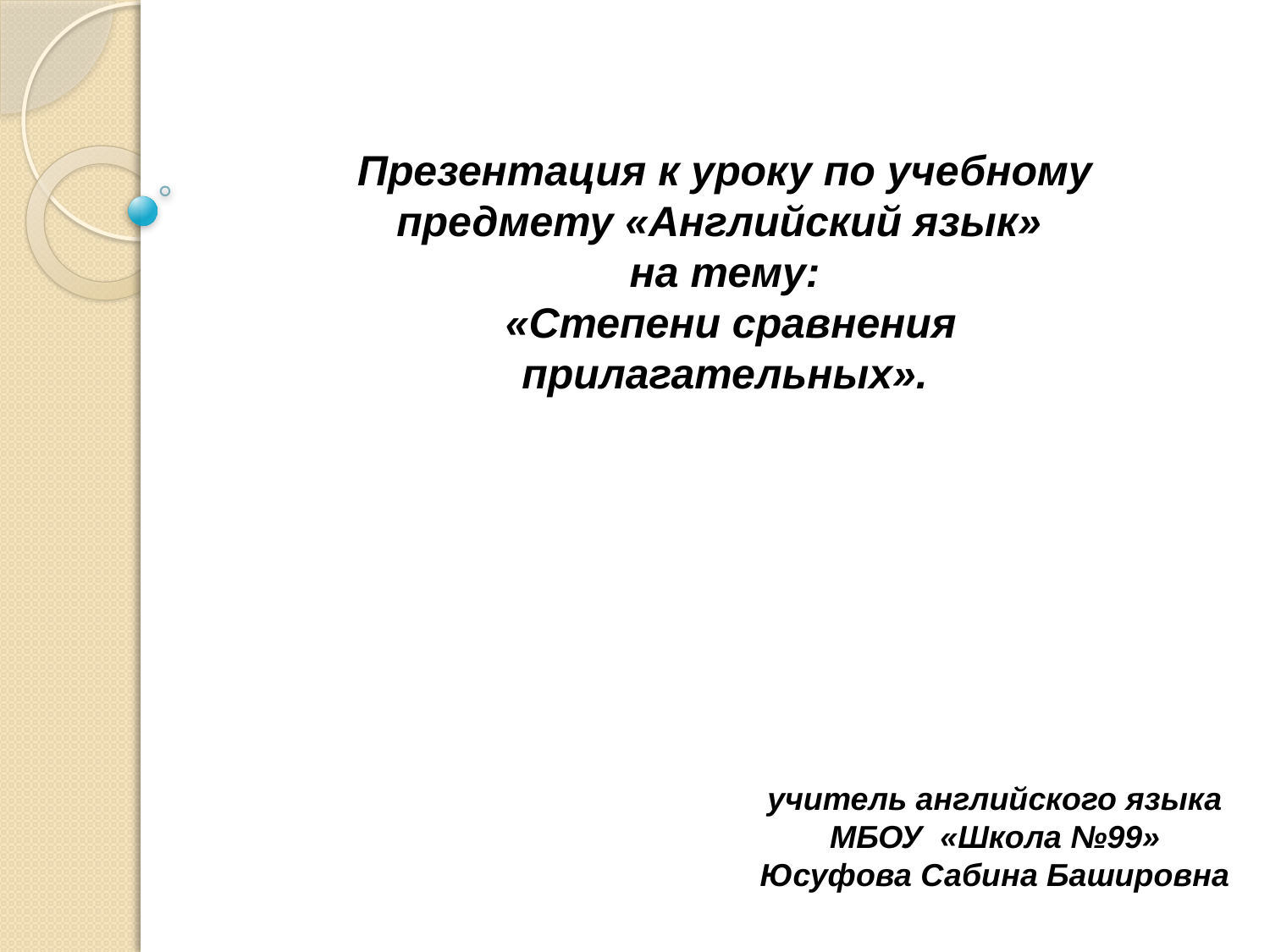

Презентация к уроку по учебному предмету «Английский язык»
на тему:
 «Степени сравнения прилагательных».

учитель английского языка
МБОУ  «Школа №99»
Юсуфова Сабина Башировна